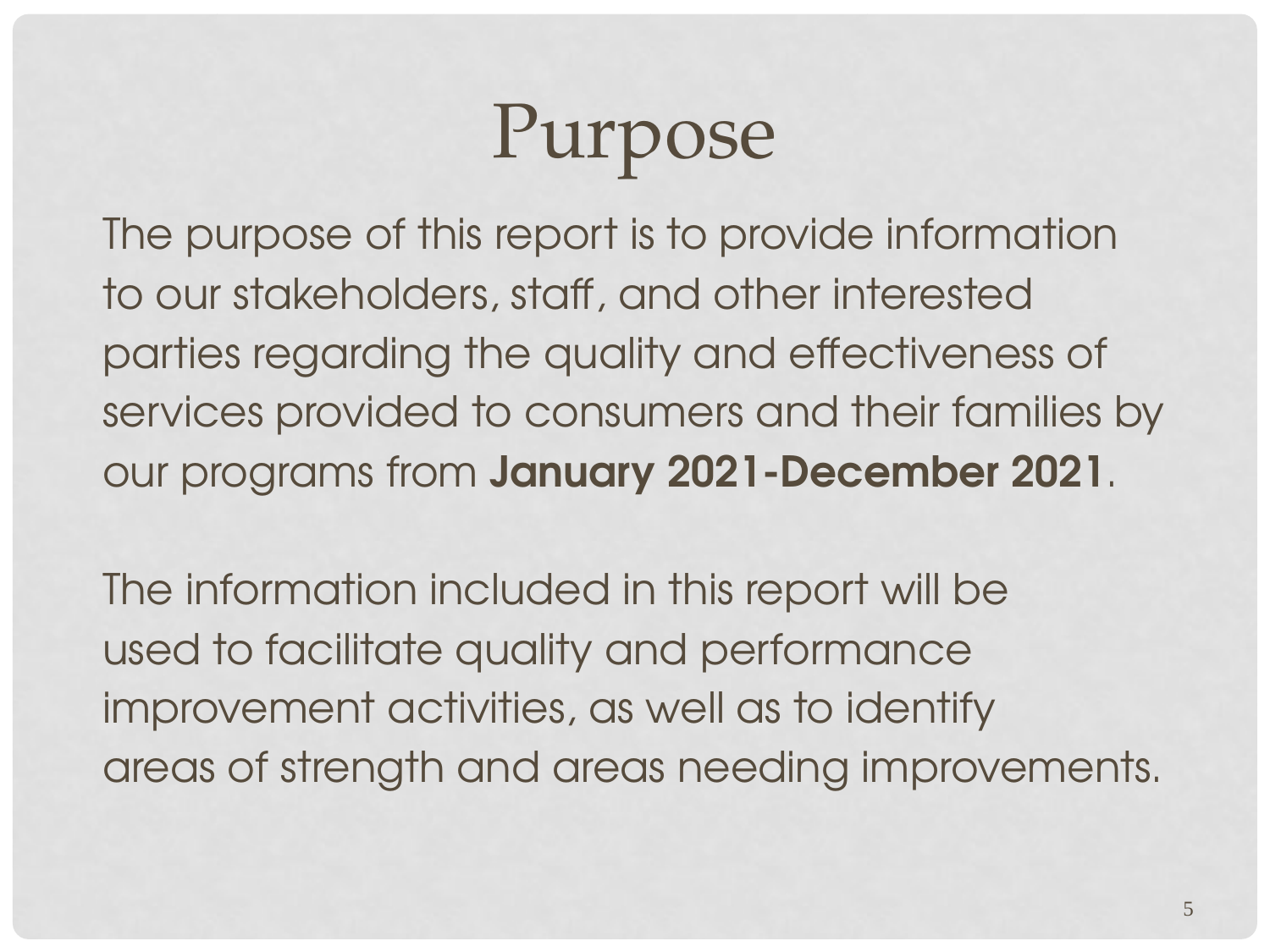

Purpose
The purpose of this report is to provide information
to our stakeholders, staff, and other interested
parties regarding the quality and effectiveness of
services provided to consumers and their families by
our programs from January 2021-December 2021.

The information included in this report will be
used to facilitate quality and performance
improvement activities, as well as to identify
areas of strength and areas needing improvements.
5